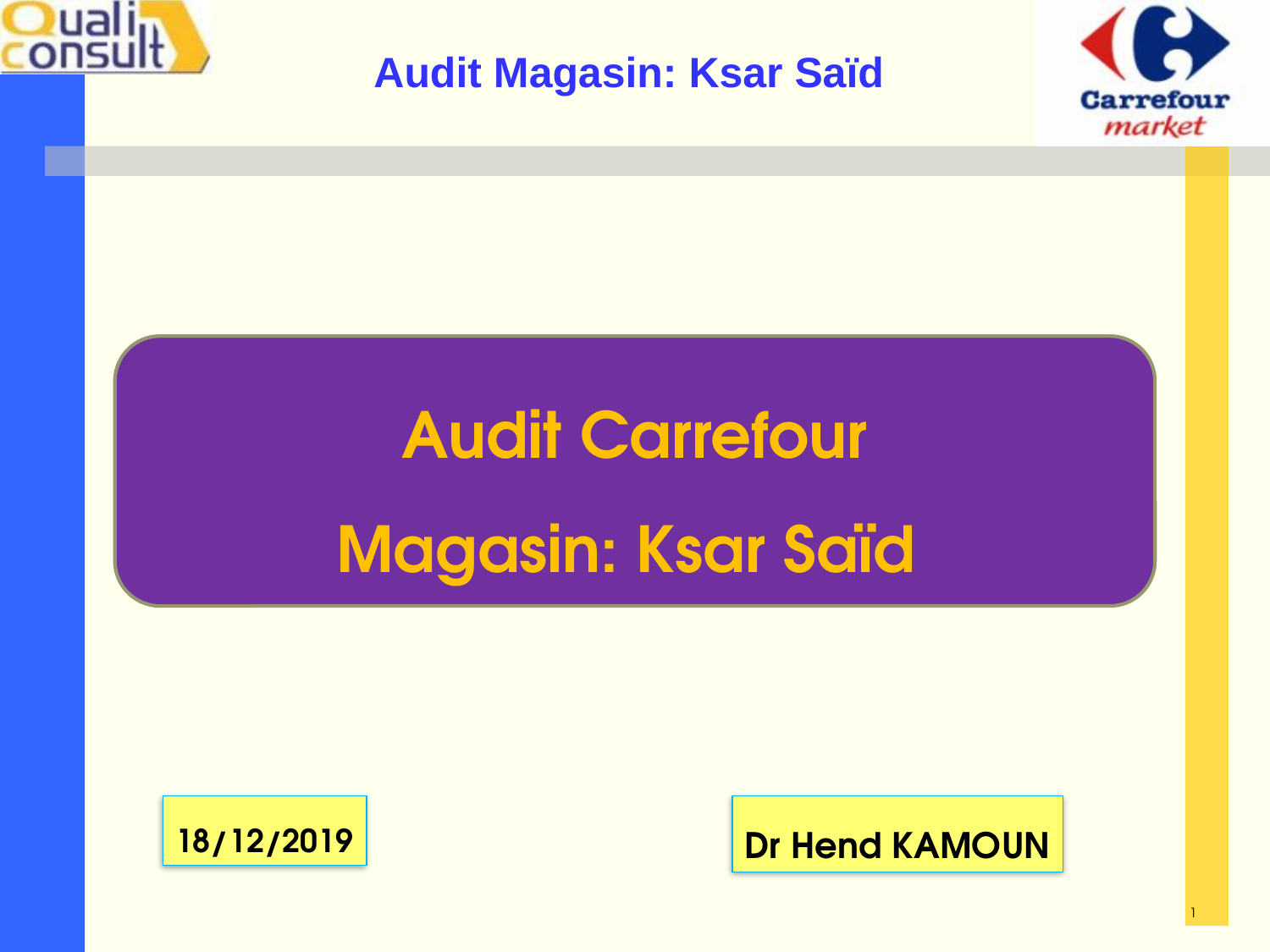

Audit Carrefour
Magasin: Ksar Saïd
18/12/2019
Dr Hend KAMOUN